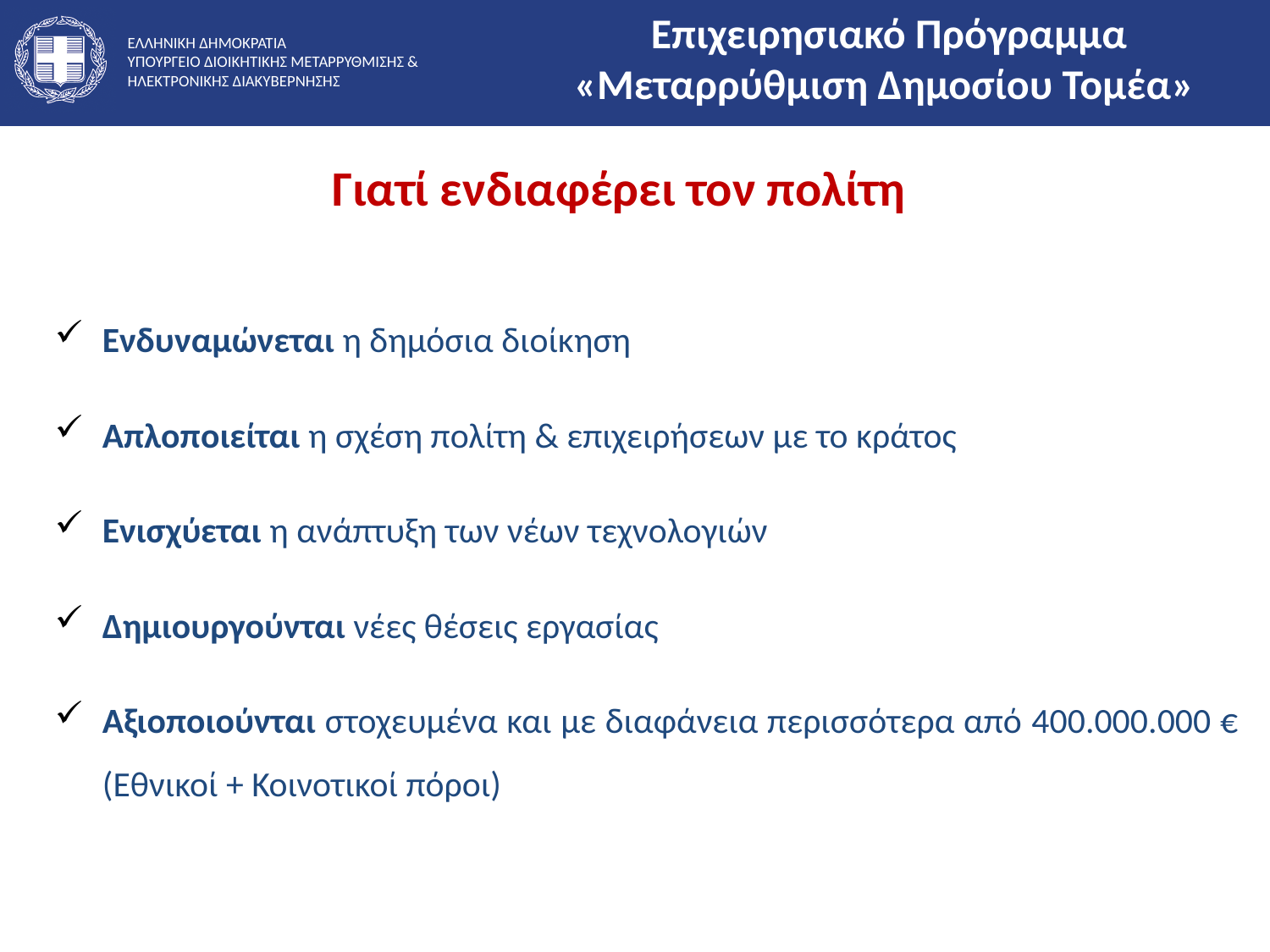

Επιχειρησιακό Πρόγραμμα
«Μεταρρύθμιση Δημοσίου Τομέα»
Γιατί ενδιαφέρει τον πολίτη

Ενδυναμώνεται η δημόσια διοίκηση
Απλοποιείται η σχέση πολίτη & επιχειρήσεων με το κράτος
Ενισχύεται η ανάπτυξη των νέων τεχνολογιών
Δημιουργούνται νέες θέσεις εργασίας
Αξιοποιούνται στοχευμένα και με διαφάνεια περισσότερα από 400.000.000 € (Εθνικοί + Κοινοτικοί πόροι)